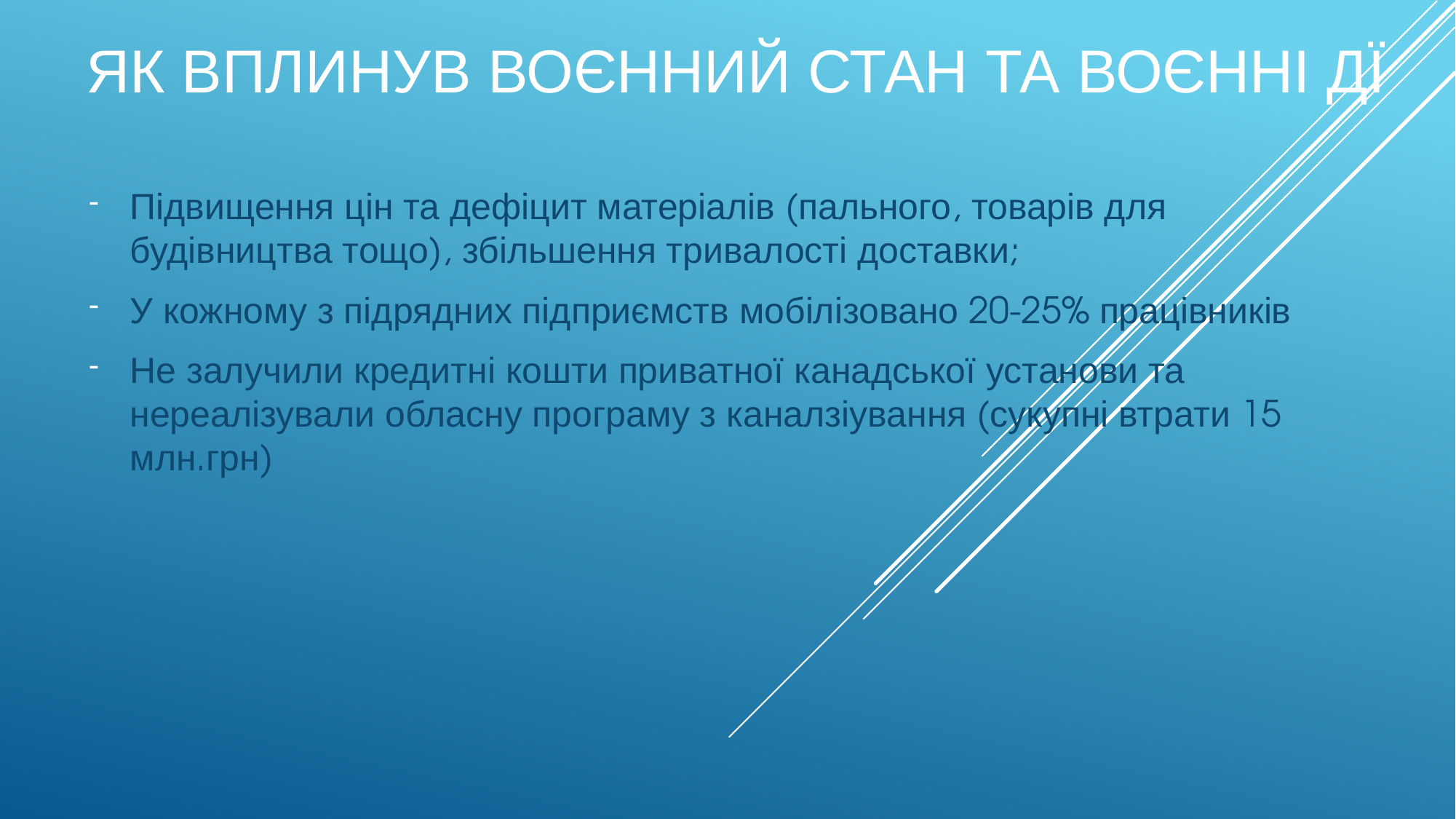

# Як вплинув воєнний стан та воєнні дї
Підвищення цін та дефіцит матеріалів (пального, товарів для будівництва тощо), збільшення тривалості доставки;
У кожному з підрядних підприємств мобілізовано 20-25% працівників
Не залучили кредитні кошти приватної канадської установи та нереалізували обласну програму з каналзіування (сукупні втрати 15 млн.грн)